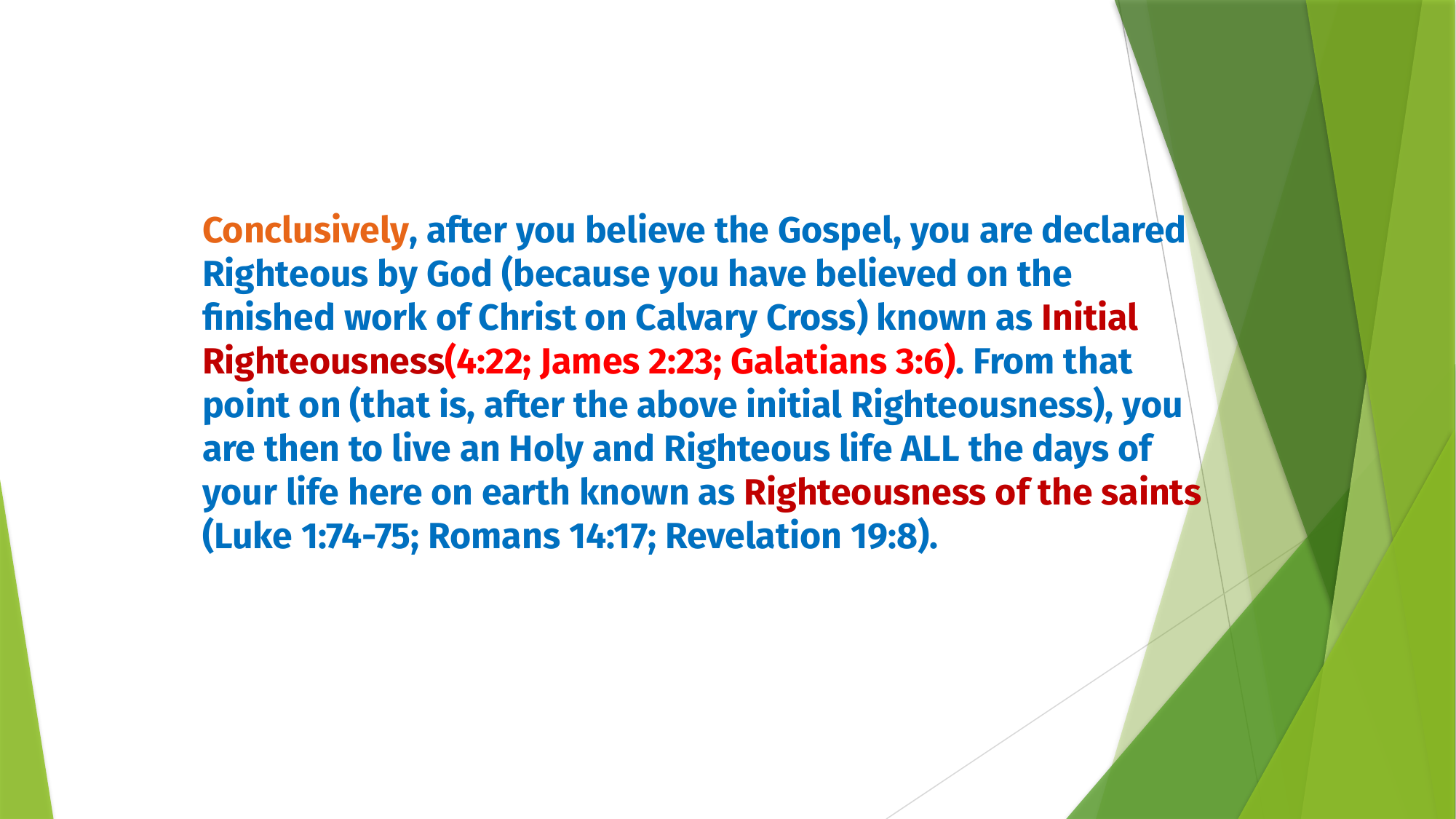

Conclusively, after you believe the Gospel, you are declared Righteous by God (because you have believed on the finished work of Christ on Calvary Cross) known as Initial Righteousness(4:22; James 2:23; Galatians 3:6). From that point on (that is, after the above initial Righteousness), you are then to live an Holy and Righteous life ALL the days of your life here on earth known as Righteousness of the saints (Luke 1:74-75; Romans 14:17; Revelation 19:8).